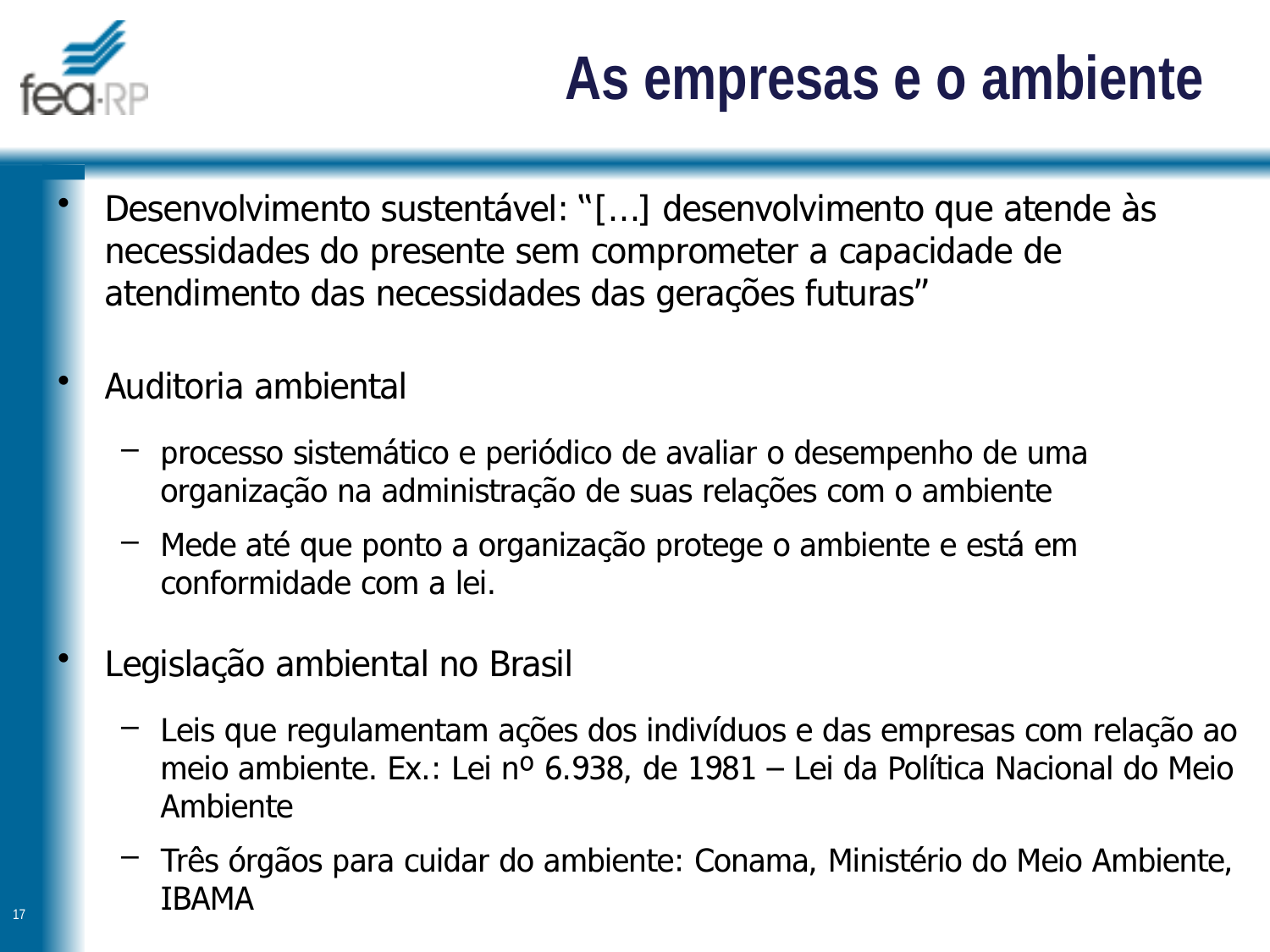

# As empresas e o ambiente
Desenvolvimento sustentável: “[...] desenvolvimento que atende às necessidades do presente sem comprometer a capacidade de atendimento das necessidades das gerações futuras”

Auditoria ambiental
processo sistemático e periódico de avaliar o desempenho de uma organização na administração de suas relações com o ambiente
Mede até que ponto a organização protege o ambiente e está em conformidade com a lei.

Legislação ambiental no Brasil
Leis que regulamentam ações dos indivíduos e das empresas com relação ao meio ambiente. Ex.: Lei nº 6.938, de 1981 – Lei da Política Nacional do Meio Ambiente
Três órgãos para cuidar do ambiente: Conama, Ministério do Meio Ambiente, IBAMA
17